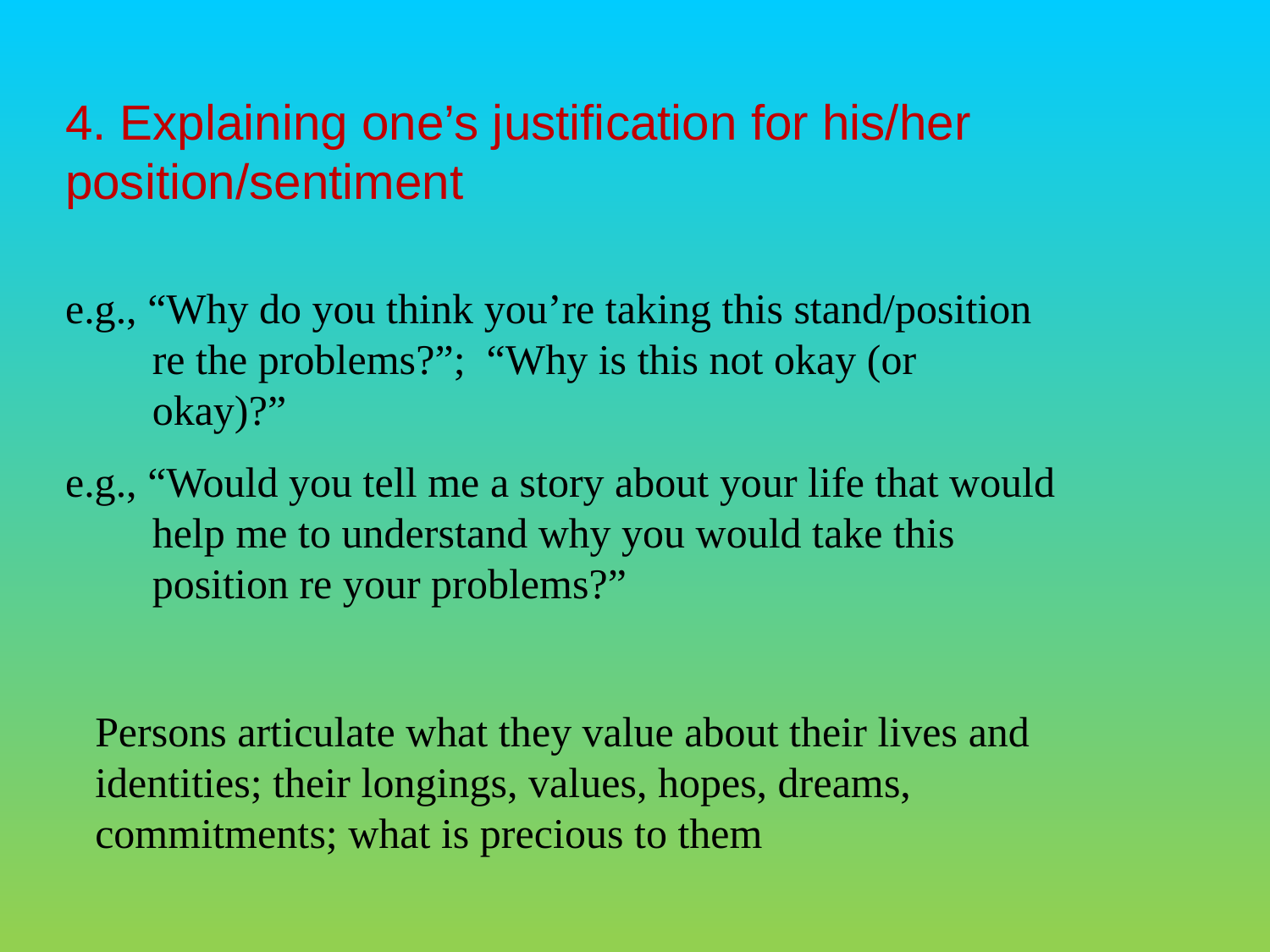

4. Explaining one’s justification for his/her position/sentiment
e.g., “Why do you think you’re taking this stand/position re the problems?”;  “Why is this not okay (or okay)?”
e.g., “Would you tell me a story about your life that would help me to understand why you would take this position re your problems?”
Persons articulate what they value about their lives and identities; their longings, values, hopes, dreams, commitments; what is precious to them